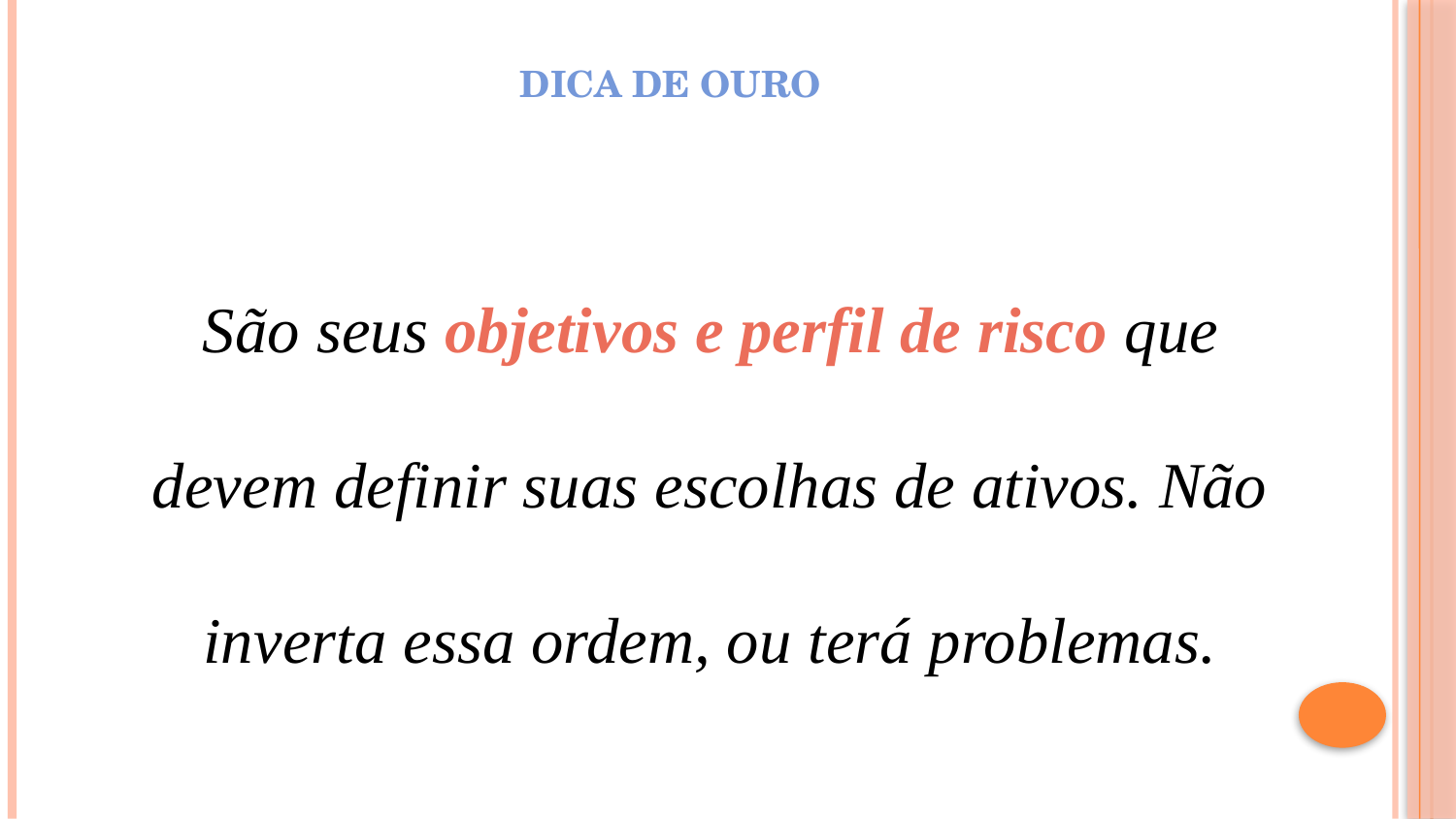

DICA DE OURO
São seus objetivos e perfil de risco que devem definir suas escolhas de ativos. Não inverta essa ordem, ou terá problemas.